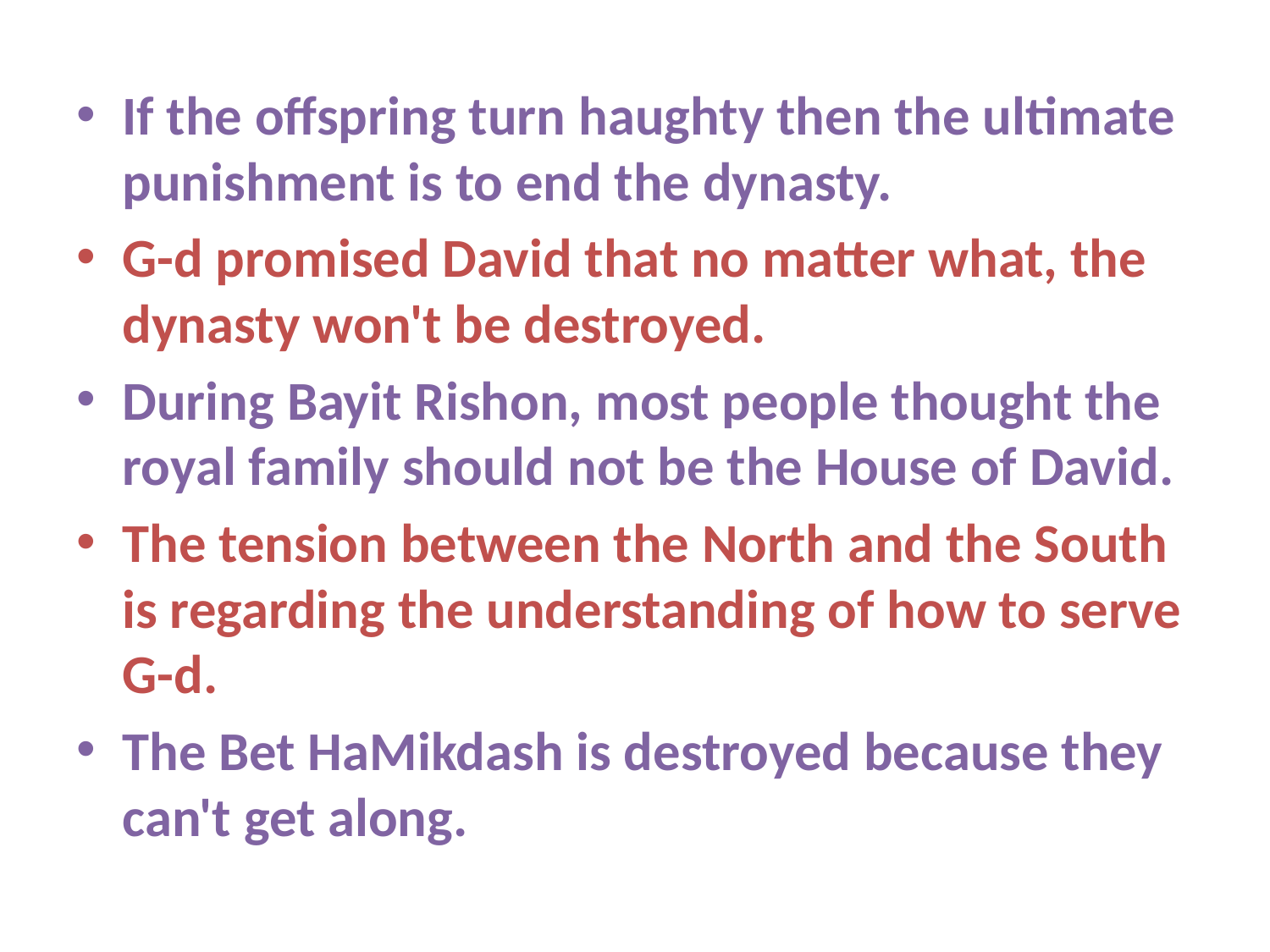

If the offspring turn haughty then the ultimate punishment is to end the dynasty.
G-d promised David that no matter what, the dynasty won't be destroyed.
During Bayit Rishon, most people thought the royal family should not be the House of David.
The tension between the North and the South is regarding the understanding of how to serve G-d.
The Bet HaMikdash is destroyed because they can't get along.